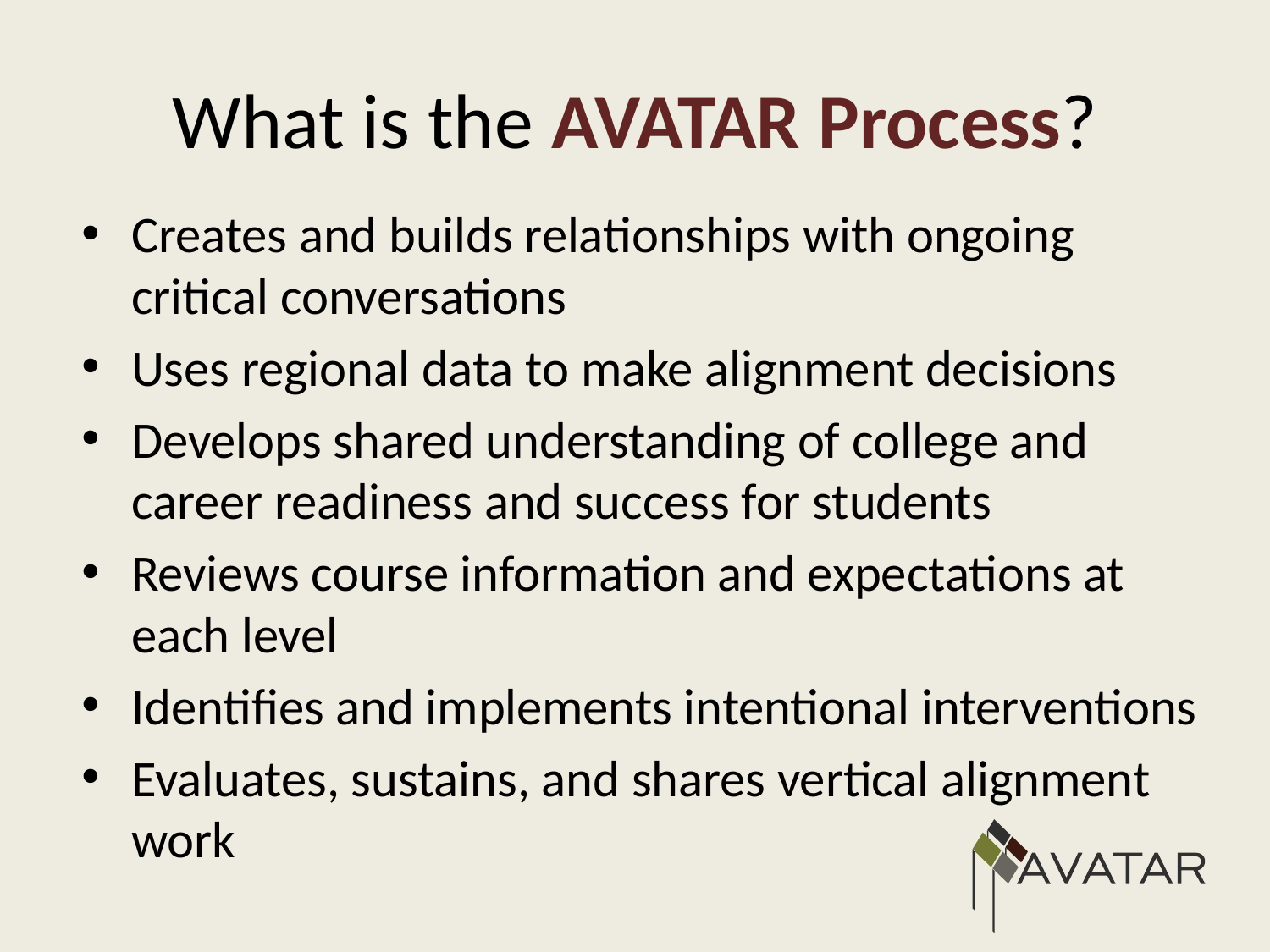

# What is the AVATAR Process?
Creates and builds relationships with ongoing critical conversations
Uses regional data to make alignment decisions
Develops shared understanding of college and career readiness and success for students
Reviews course information and expectations at each level
Identifies and implements intentional interventions
Evaluates, sustains, and shares vertical alignment work